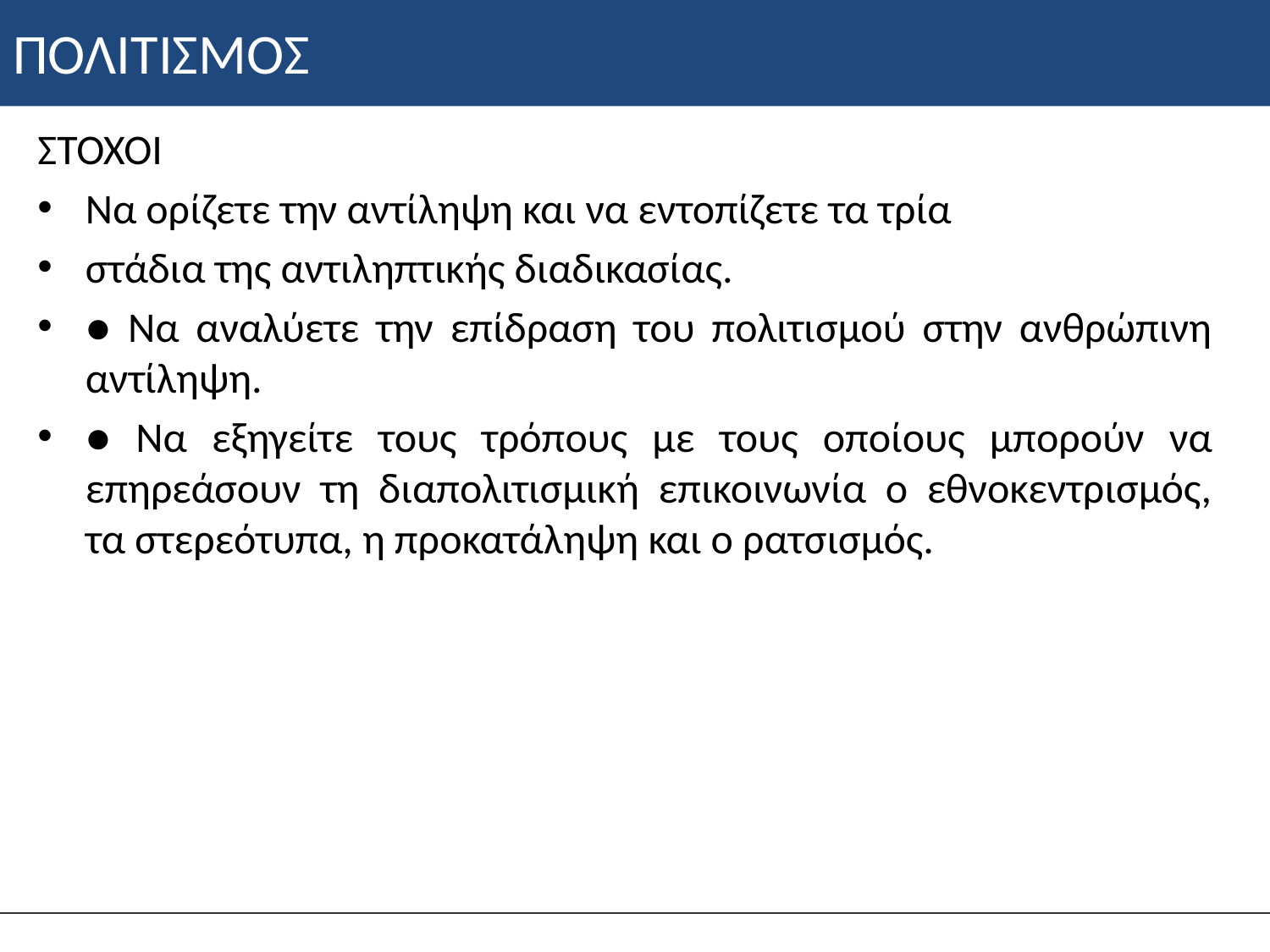

# ΠΟΛΙΤΙΣΜΟΣ
ΣΤΟΧΟΙ
Να ορίζετε την αντίληψη και να εντοπίζετε τα τρία
στάδια της αντιληπτικής διαδικασίας.
● Να αναλύετε την επίδραση του πολιτισμού στην ανθρώπινη αντίληψη.
● Να εξηγείτε τους τρόπους με τους οποίους μπορούν να επηρεάσουν τη διαπολιτισμική επικοινωνία ο εθνοκεντρισμός, τα στερεότυπα, η προκατάληψη και ο ρατσισμός.